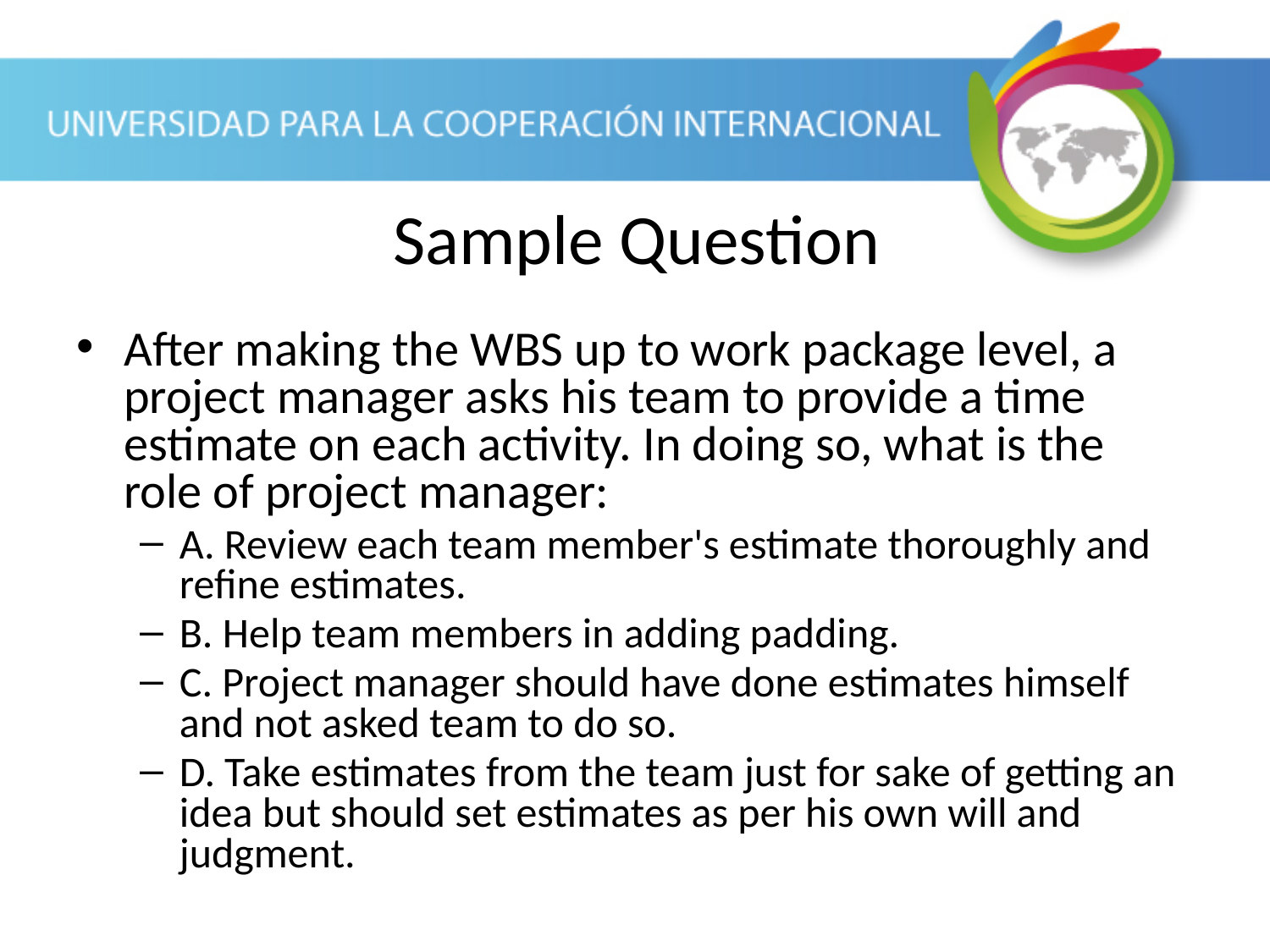

Sample Question
After making the WBS up to work package level, a project manager asks his team to provide a time estimate on each activity. In doing so, what is the role of project manager:
A. Review each team member's estimate thoroughly and refine estimates.
B. Help team members in adding padding.
C. Project manager should have done estimates himself and not asked team to do so.
D. Take estimates from the team just for sake of getting an idea but should set estimates as per his own will and judgment.